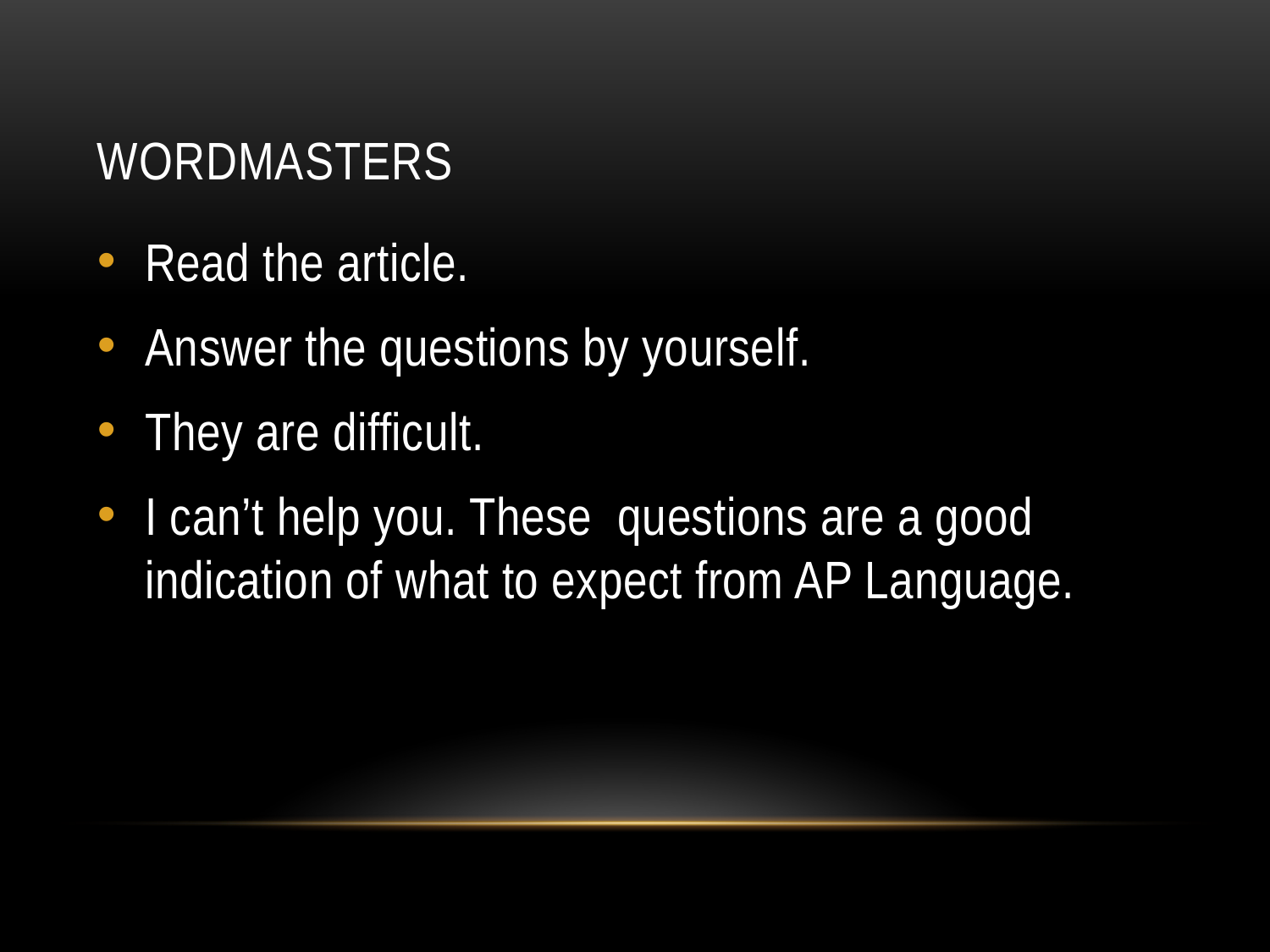

# wordmasters
Read the article.
Answer the questions by yourself.
They are difficult.
I can’t help you. These  questions are a good indication of what to expect from AP Language.